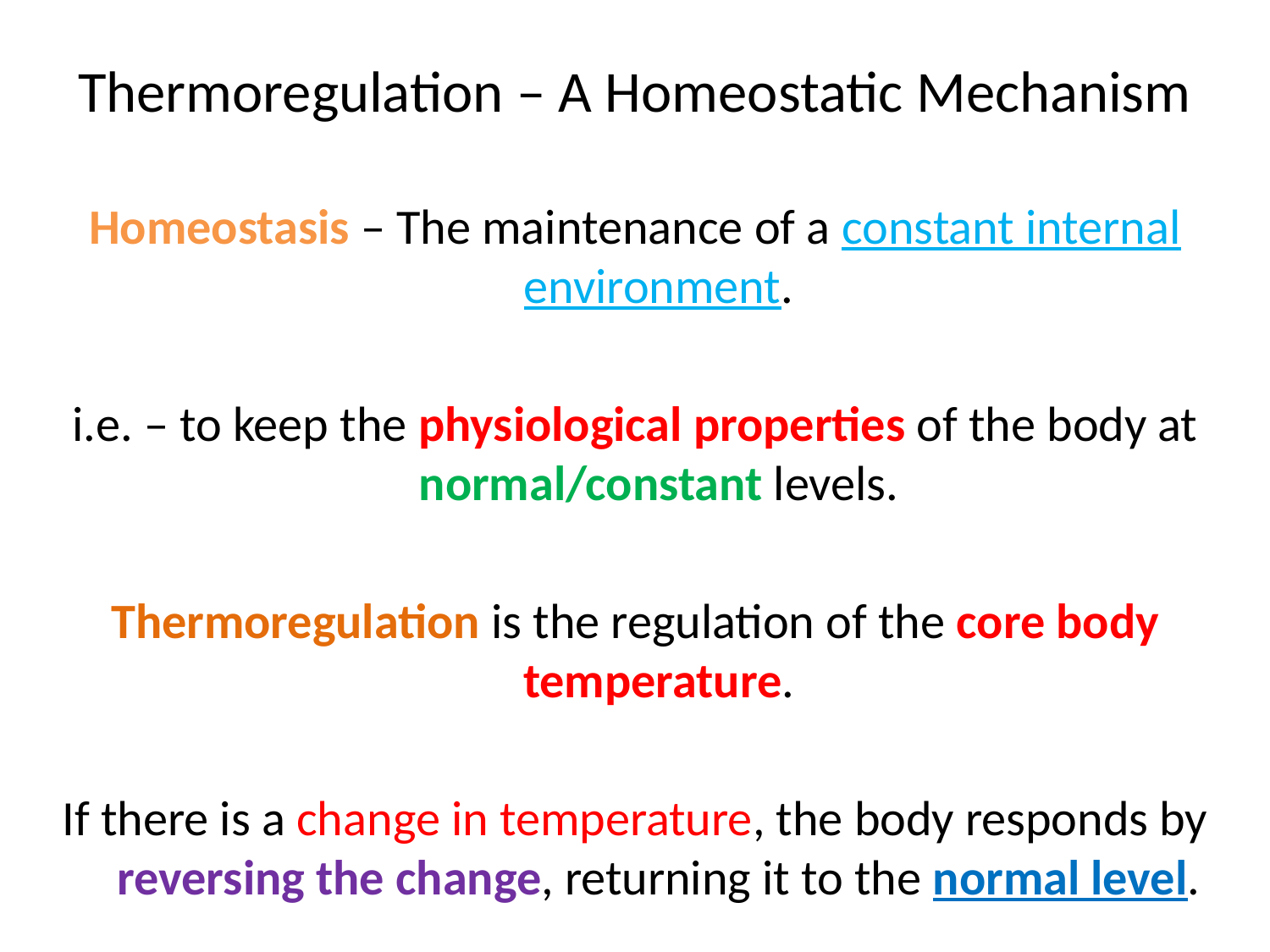

# Thermoregulation – A Homeostatic Mechanism
Homeostasis – The maintenance of a constant internal environment.

i.e. – to keep the physiological properties of the body at normal/constant levels.

Thermoregulation is the regulation of the core body temperature.

If there is a change in temperature, the body responds by reversing the change, returning it to the normal level.